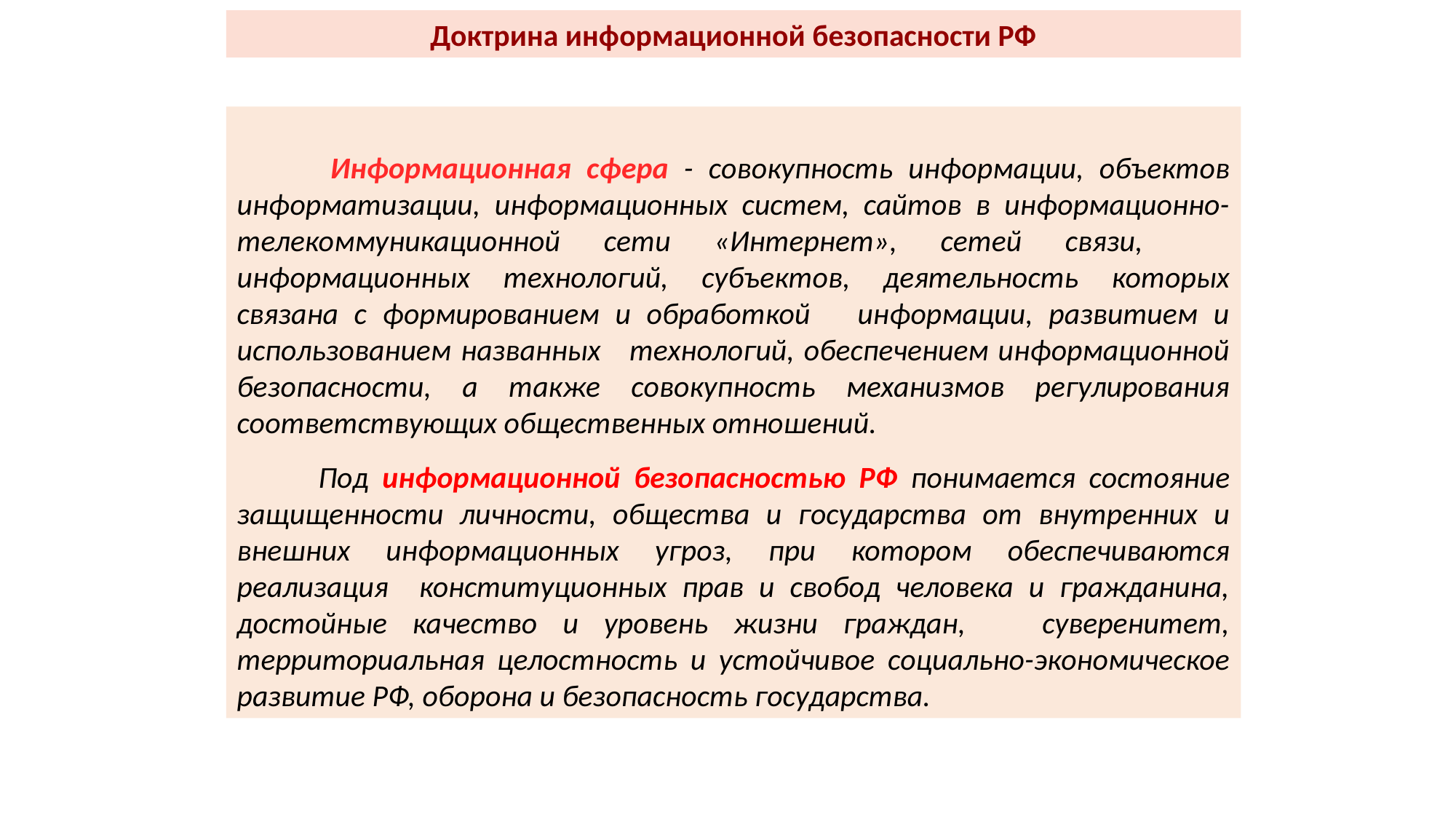

Доктрина информационной безопасности РФ

      Информационная сфера - совокупность информации, объектов информатизации, информационных систем, сайтов в информационно-телекоммуникационной сети «Интернет», сетей связи,   информационных технологий, субъектов, деятельность которых связана с формированием и обработкой   информации, развитием и использованием названных   технологий, обеспечением информационной безопасности, а также совокупность механизмов регулирования соответствующих общественных отношений.
      Под информационной безопасностью РФ понимается состояние защищенности личности, общества и государства от внутренних и внешних информационных угроз, при котором обеспечиваются реализация  конституционных прав и свобод человека и гражданина, достойные качество и уровень жизни граждан,   суверенитет, территориальная целостность и устойчивое социально-экономическое развитие РФ, оборона и безопасность государства.